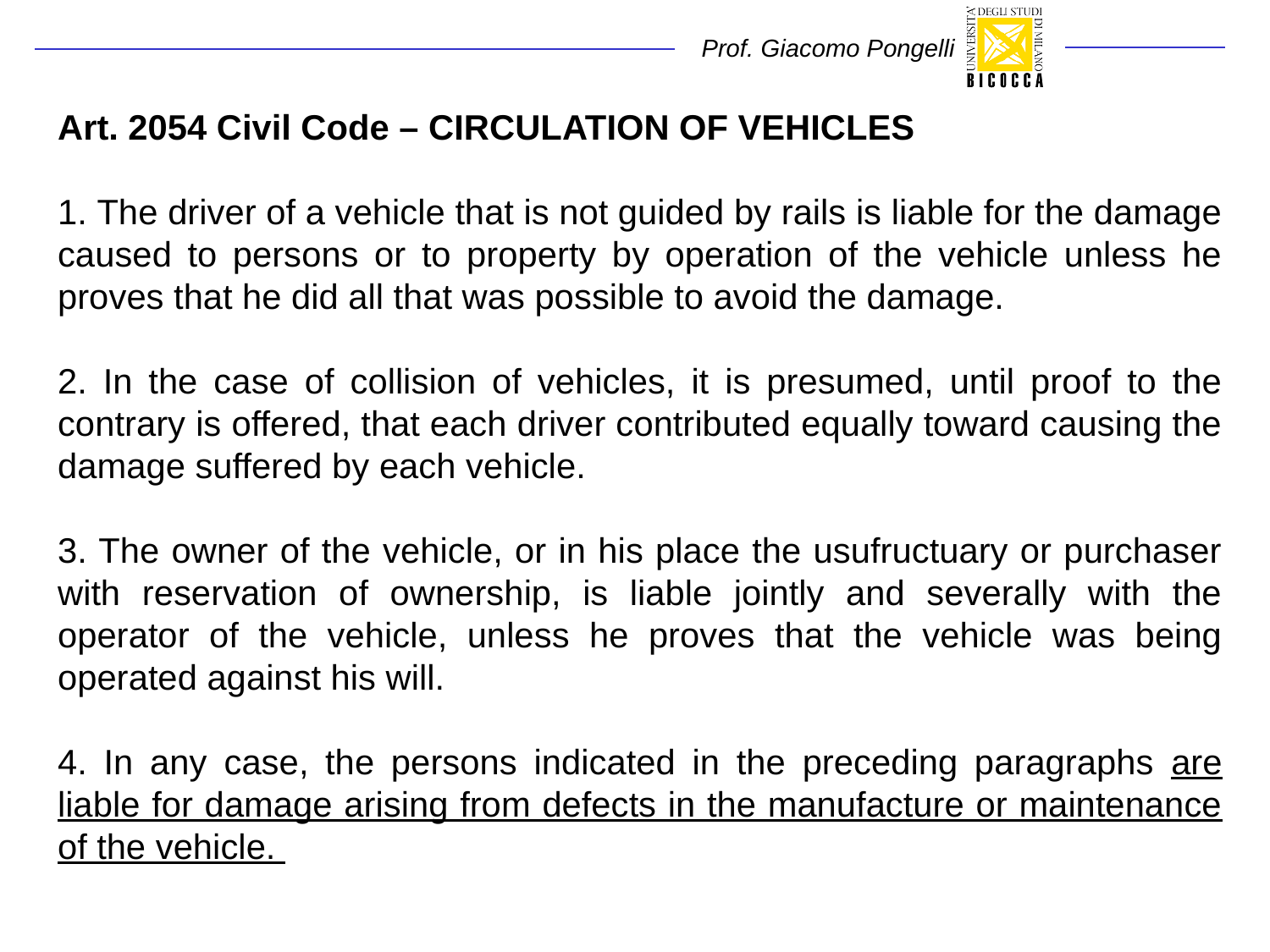

# Art. 2054 Civil Code – CIRCULATION OF VEHICLES
1. The driver of a vehicle that is not guided by rails is liable for the damage caused to persons or to property by operation of the vehicle unless he proves that he did all that was possible to avoid the damage.
2. In the case of collision of vehicles, it is presumed, until proof to the contrary is offered, that each driver contributed equally toward causing the damage suffered by each vehicle.
3. The owner of the vehicle, or in his place the usufructuary or purchaser with reservation of ownership, is liable jointly and severally with the operator of the vehicle, unless he proves that the vehicle was being operated against his will.
4. In any case, the persons indicated in the preceding paragraphs are liable for damage arising from defects in the manufacture or maintenance of the vehicle.